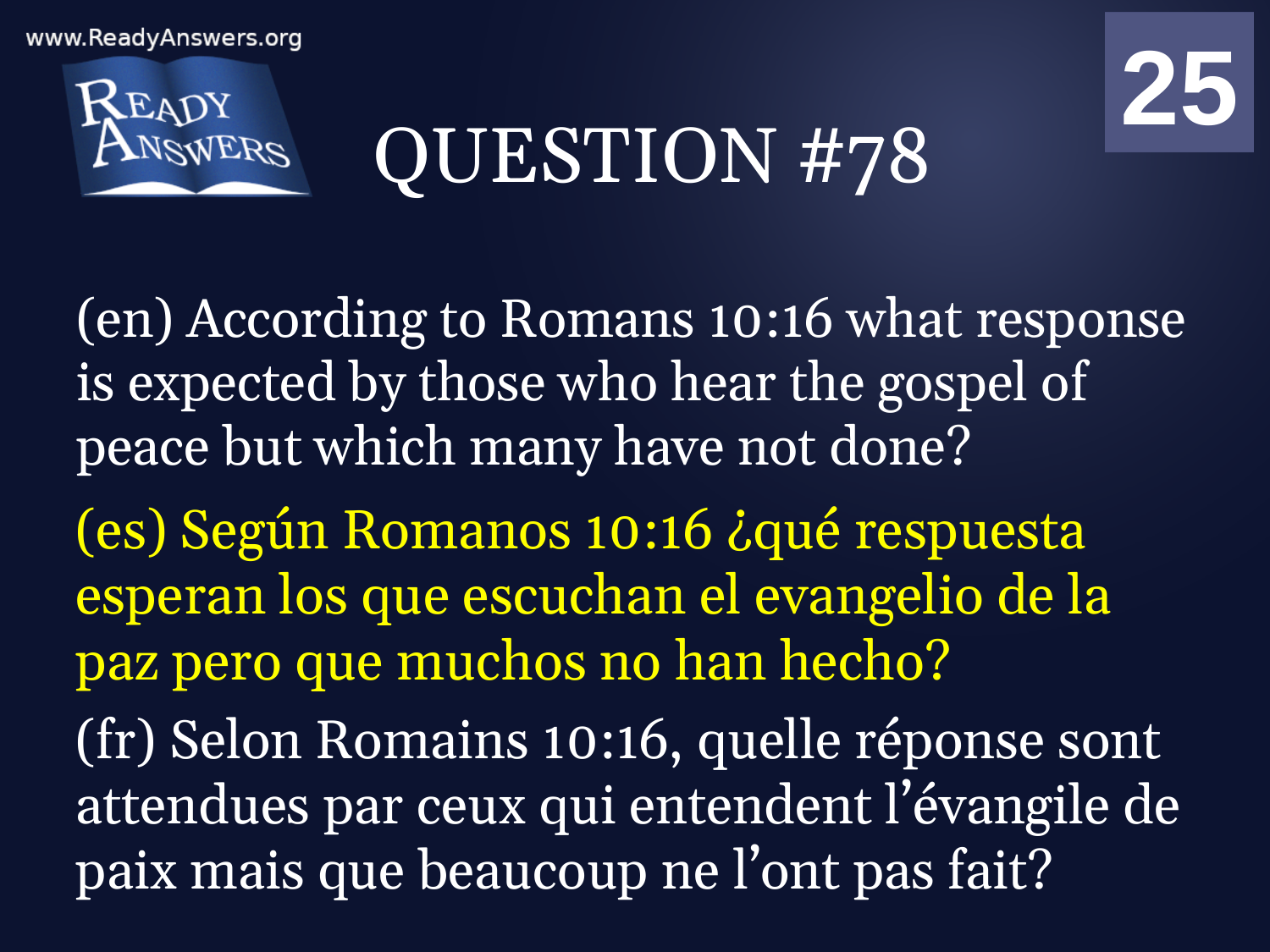

01
02
03
04
05
06
07
08
09
10
11
12
13
14
15
16
17
18
19
20
21
22
23
24
25
00
# QUESTION #78
(en) According to Romans 10:16 what response is expected by those who hear the gospel of peace but which many have not done?
(es) Según Romanos 10:16 ¿qué respuesta esperan los que escuchan el evangelio de la paz pero que muchos no han hecho?
(fr) Selon Romains 10:16, quelle réponse sont attendues par ceux qui entendent l’évangile de paix mais que beaucoup ne l’ont pas fait?